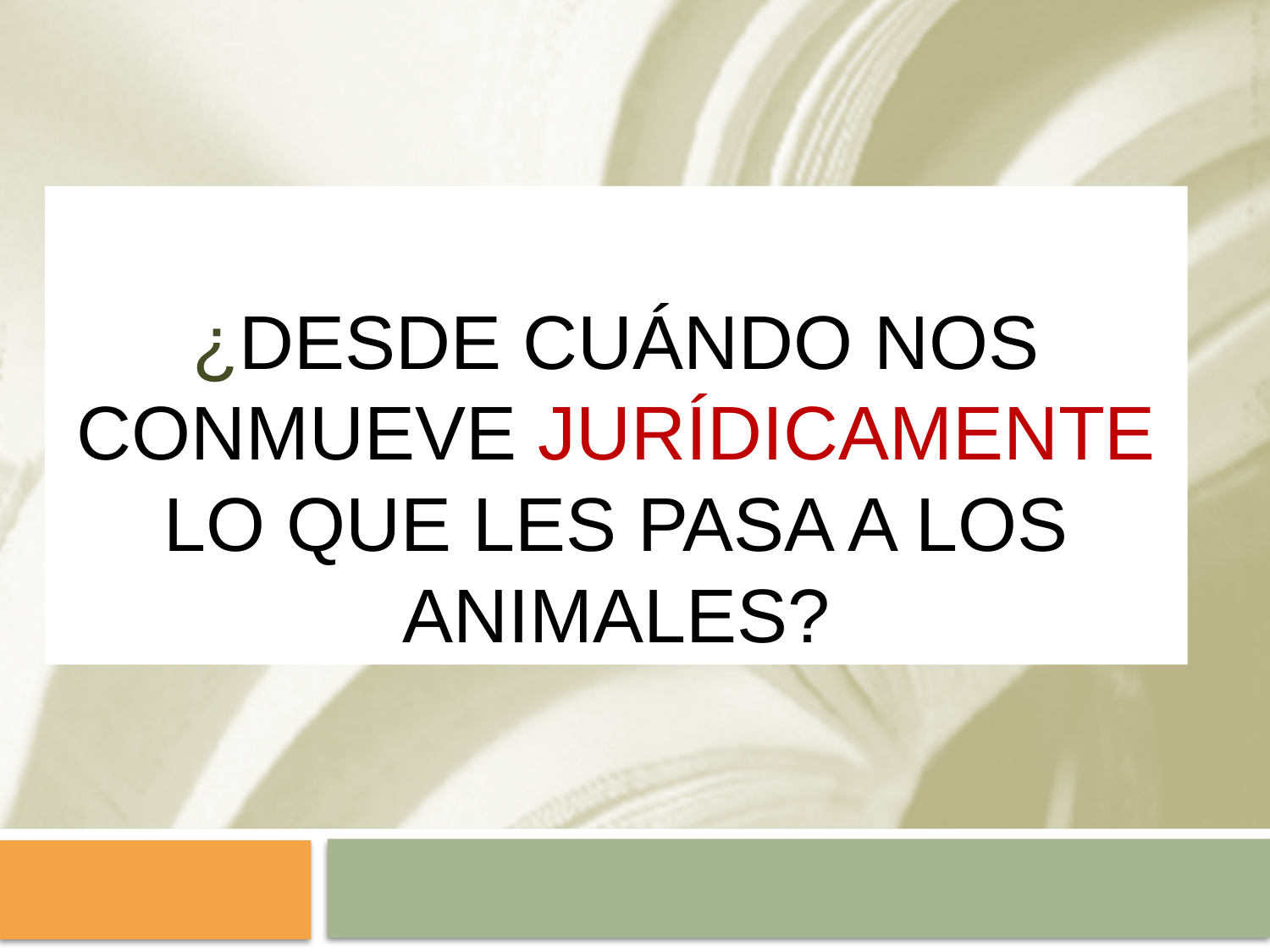

# ¿Desde cuándo nos conmueve jurídicamente lo que les pasa a los animales?